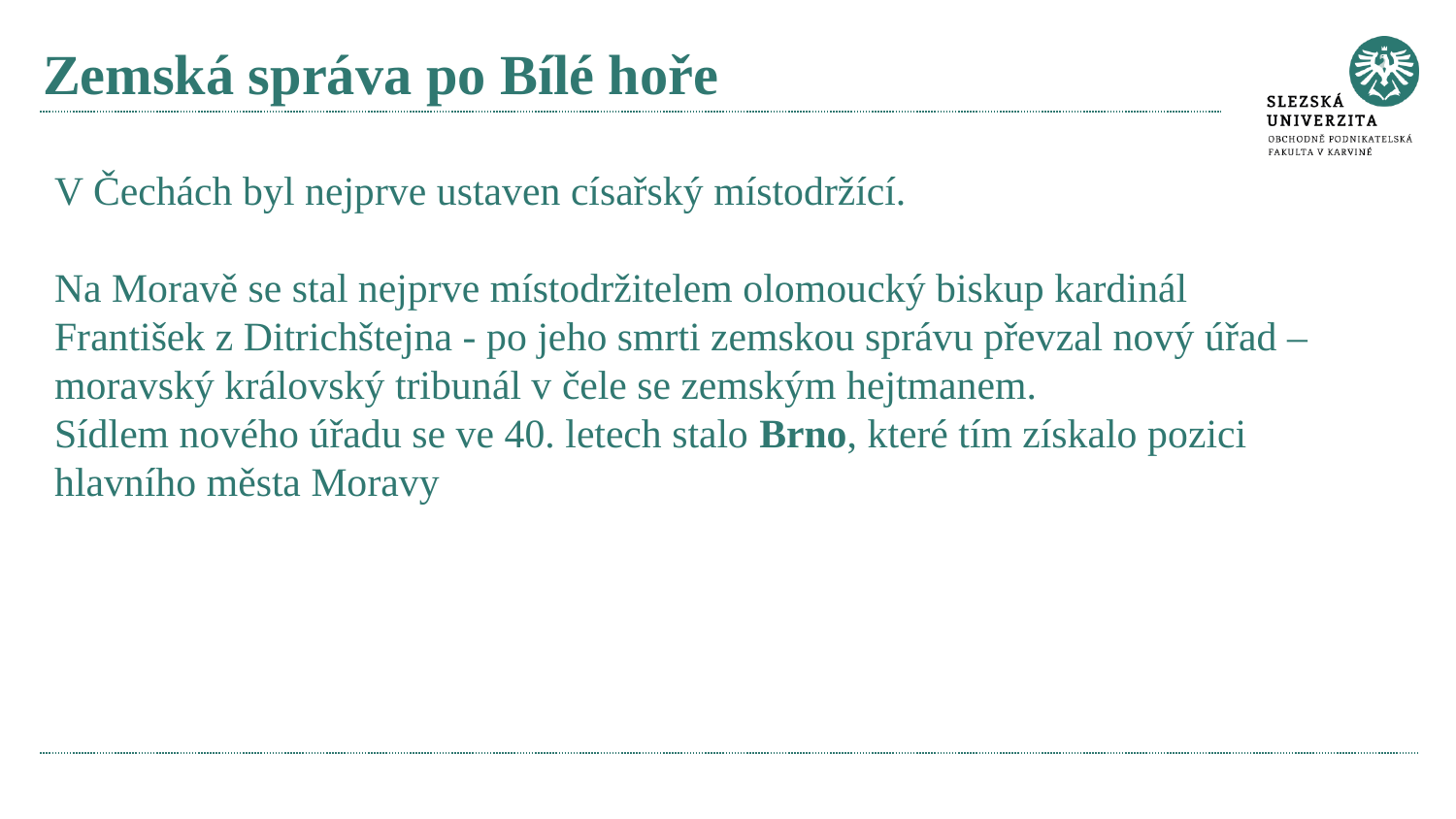

# Zemská správa po Bílé hoře
V Čechách byl nejprve ustaven císařský místodržící.

Na Moravě se stal nejprve místodržitelem olomoucký biskup kardinál František z Ditrichštejna - po jeho smrti zemskou správu převzal nový úřad – moravský královský tribunál v čele se zemským hejtmanem.
Sídlem nového úřadu se ve 40. letech stalo Brno, které tím získalo pozici hlavního města Moravy